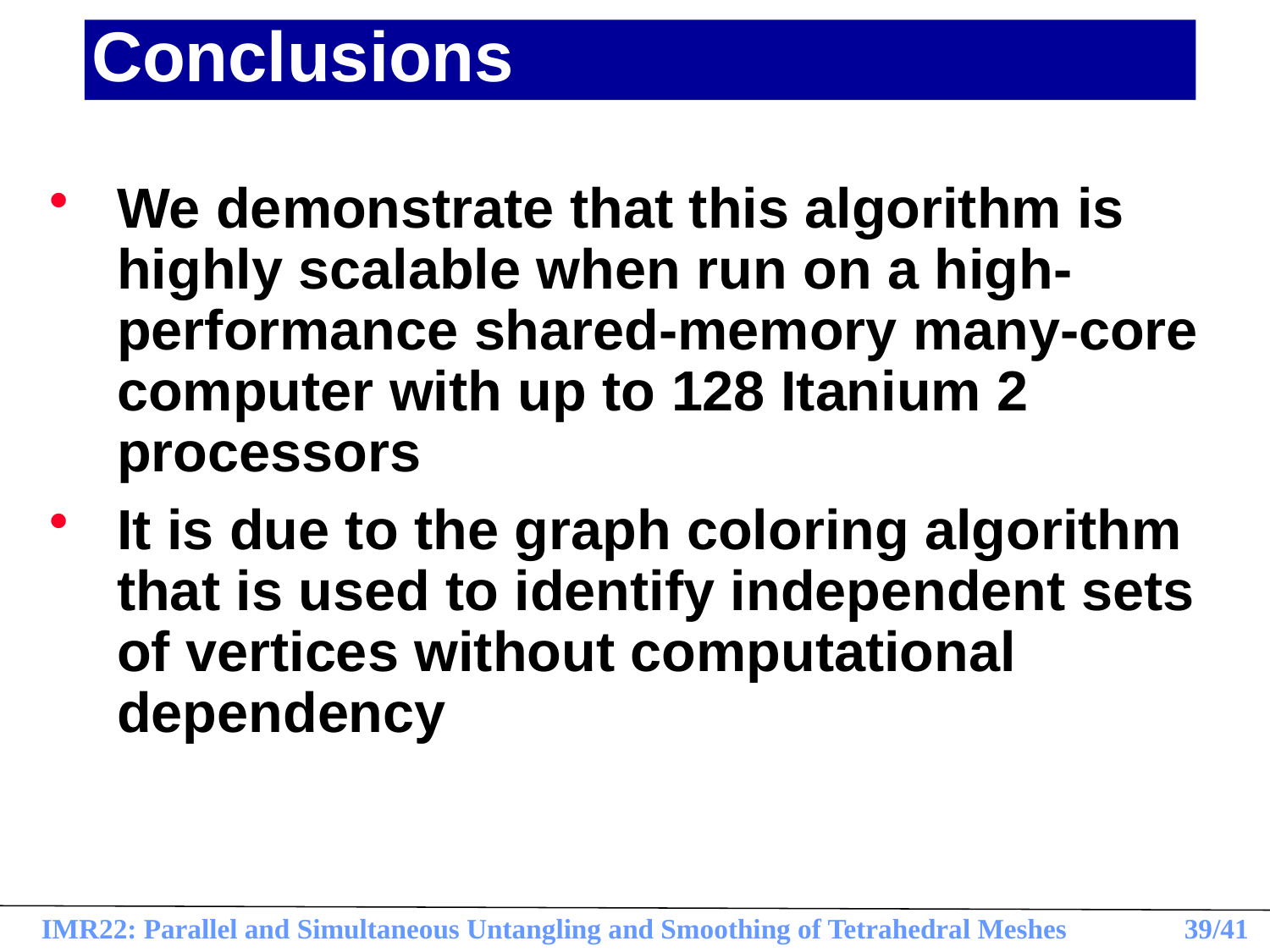

# Conclusions
We demonstrate that this algorithm is highly scalable when run on a high-performance shared-memory many-core computer with up to 128 Itanium 2 processors
It is due to the graph coloring algorithm that is used to identify independent sets of vertices without computational dependency